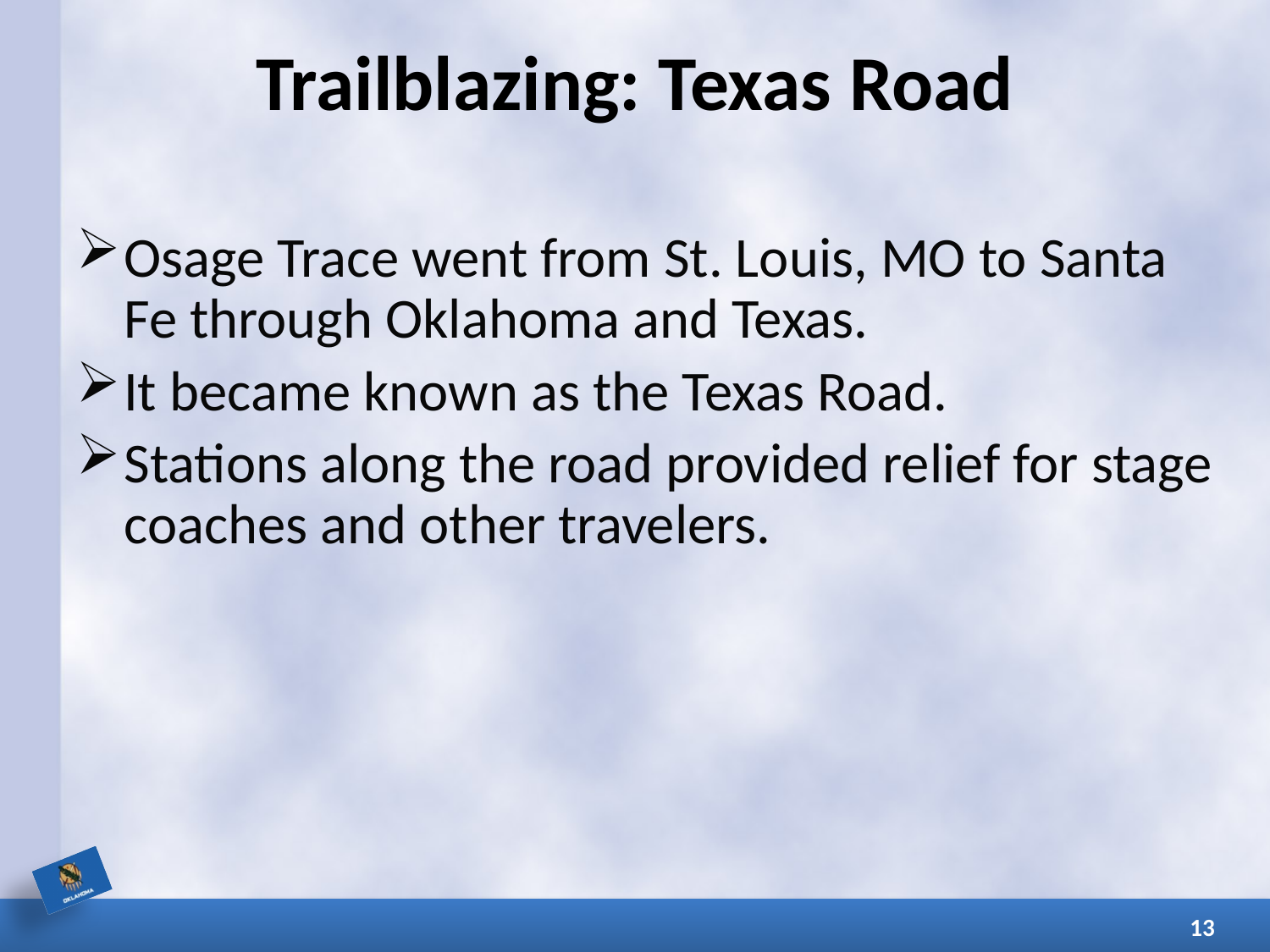

# Trailblazing: Texas Road
Osage Trace went from St. Louis, MO to Santa Fe through Oklahoma and Texas.
It became known as the Texas Road.
Stations along the road provided relief for stage coaches and other travelers.
13